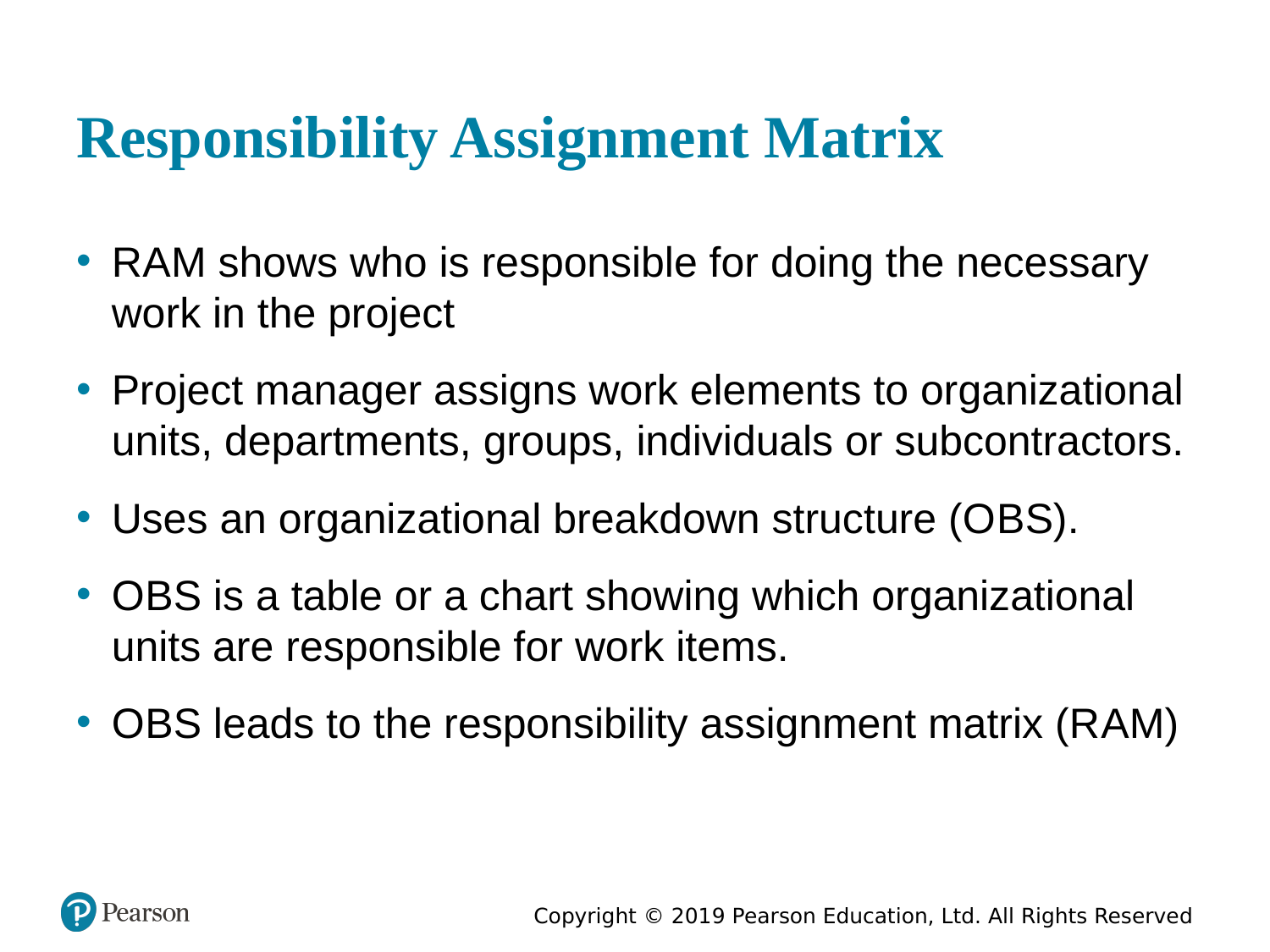

# Responsibility Assignment Matrix
R A M shows who is responsible for doing the necessary work in the project
Project manager assigns work elements to organizational units, departments, groups, individuals or subcontractors.
Uses an organizational breakdown structure (O B S).
O B S is a table or a chart showing which organizational units are responsible for work items.
O B S leads to the responsibility assignment matrix (R A M)